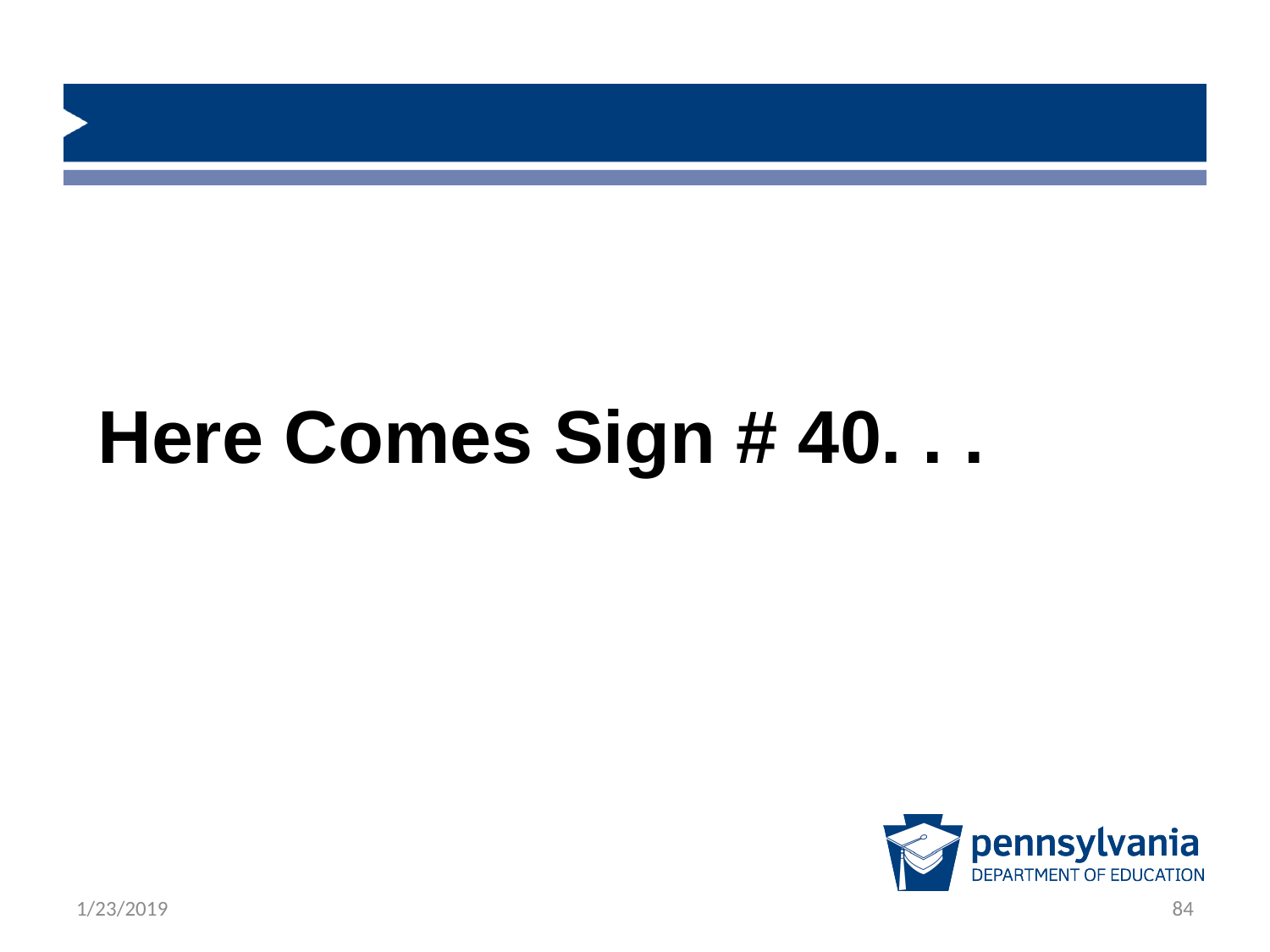

Here Comes Sign # 40. . .
1/23/2019
84